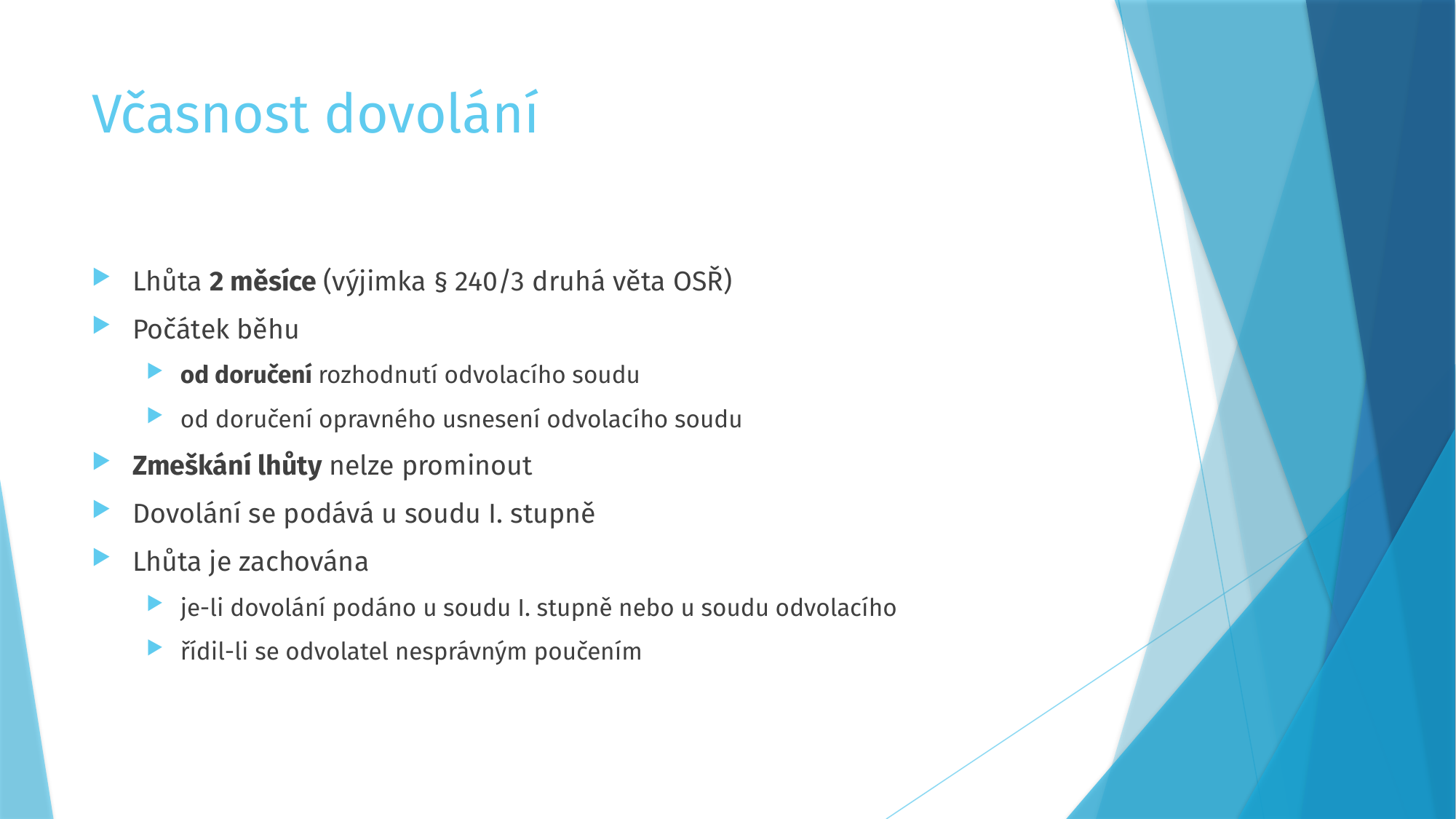

# Včasnost dovolání
Lhůta 2 měsíce (výjimka § 240/3 druhá věta OSŘ)
Počátek běhu
od doručení rozhodnutí odvolacího soudu
od doručení opravného usnesení odvolacího soudu
Zmeškání lhůty nelze prominout
Dovolání se podává u soudu I. stupně
Lhůta je zachována
je-li dovolání podáno u soudu I. stupně nebo u soudu odvolacího
řídil-li se odvolatel nesprávným poučením